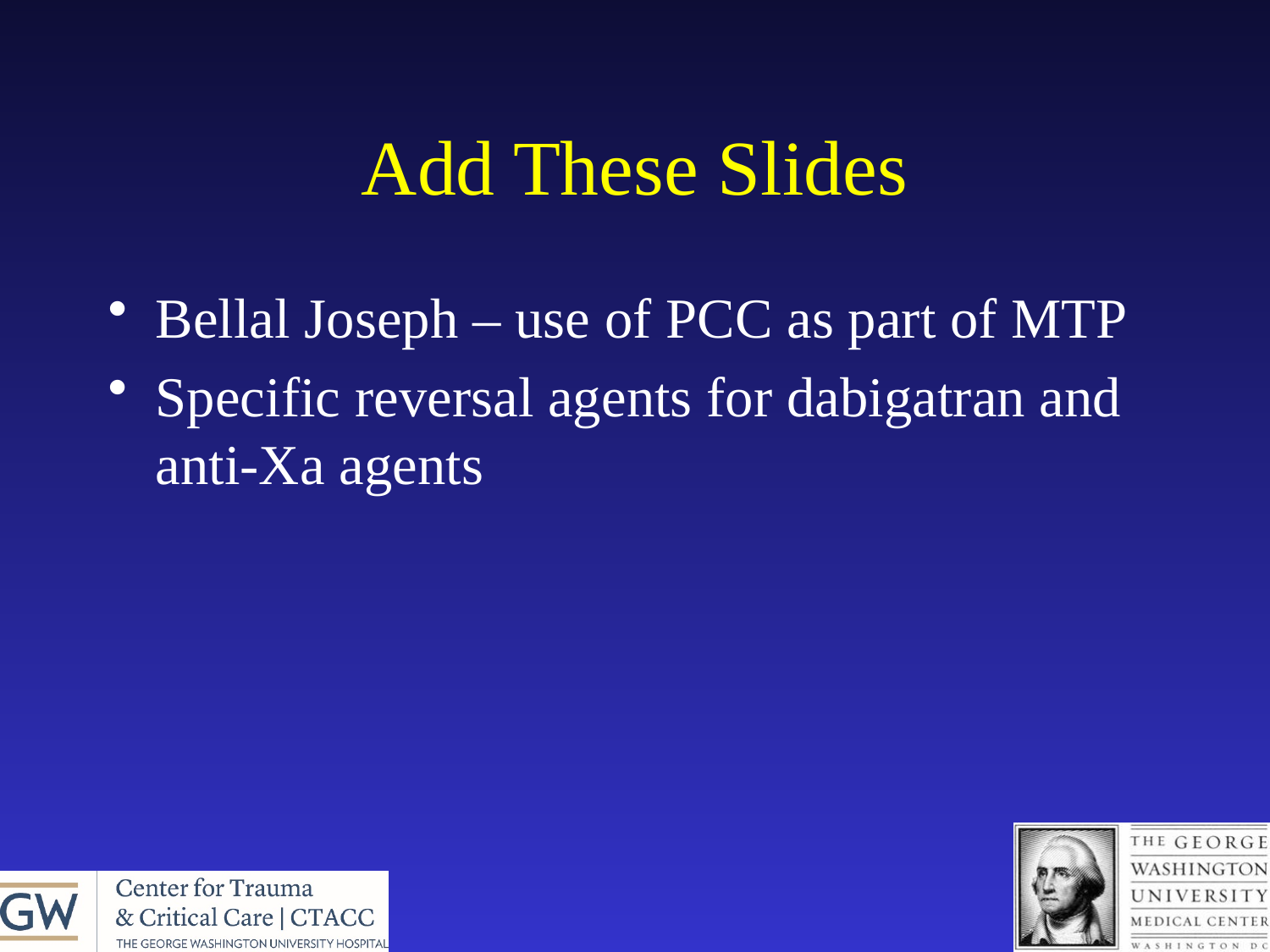

# Add These Slides
Bellal Joseph – use of PCC as part of MTP
Specific reversal agents for dabigatran and anti-Xa agents